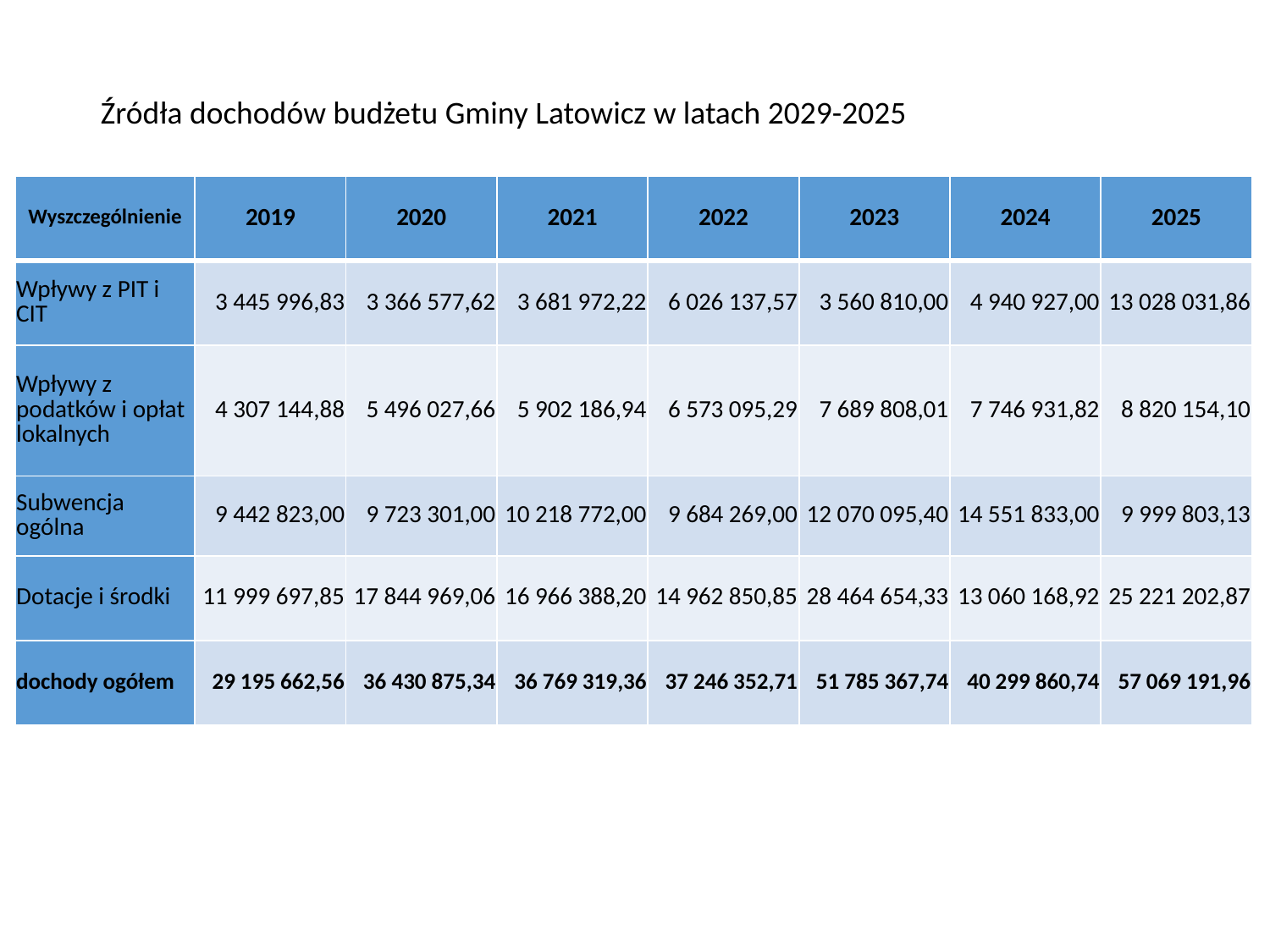

Źródła dochodów budżetu Gminy Latowicz w latach 2029-2025
| Wyszczególnienie | 2019 | 2020 | 2021 | 2022 | 2023 | 2024 | 2025 |
| --- | --- | --- | --- | --- | --- | --- | --- |
| Wpływy z PIT i CIT | 3 445 996,83 | 3 366 577,62 | 3 681 972,22 | 6 026 137,57 | 3 560 810,00 | 4 940 927,00 | 13 028 031,86 |
| Wpływy z podatków i opłat lokalnych | 4 307 144,88 | 5 496 027,66 | 5 902 186,94 | 6 573 095,29 | 7 689 808,01 | 7 746 931,82 | 8 820 154,10 |
| Subwencja ogólna | 9 442 823,00 | 9 723 301,00 | 10 218 772,00 | 9 684 269,00 | 12 070 095,40 | 14 551 833,00 | 9 999 803,13 |
| Dotacje i środki | 11 999 697,85 | 17 844 969,06 | 16 966 388,20 | 14 962 850,85 | 28 464 654,33 | 13 060 168,92 | 25 221 202,87 |
| dochody ogółem | 29 195 662,56 | 36 430 875,34 | 36 769 319,36 | 37 246 352,71 | 51 785 367,74 | 40 299 860,74 | 57 069 191,96 |